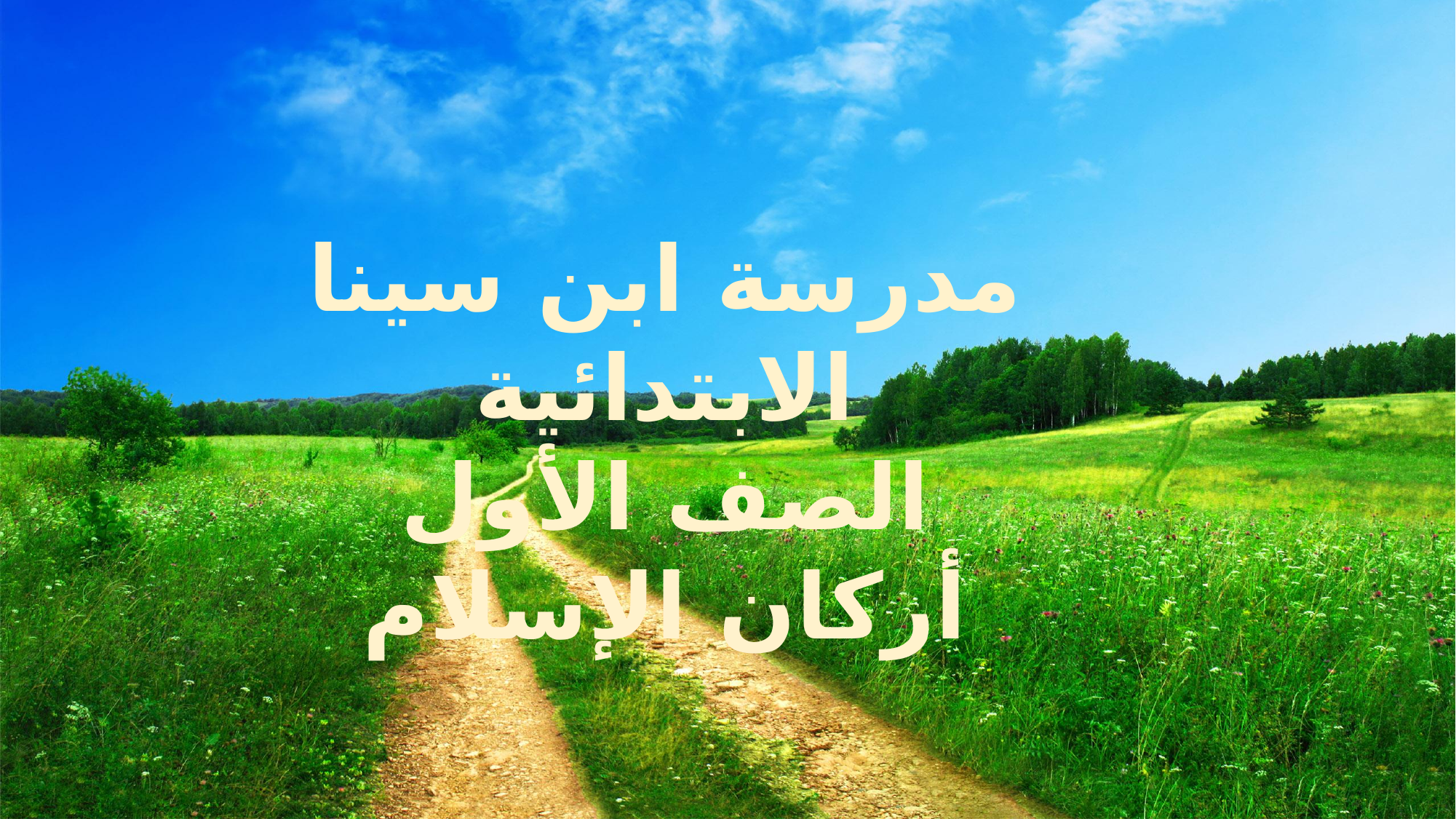

مدرسة ابن سينا الابتدائية
الصف الأول
أركان الإسلام